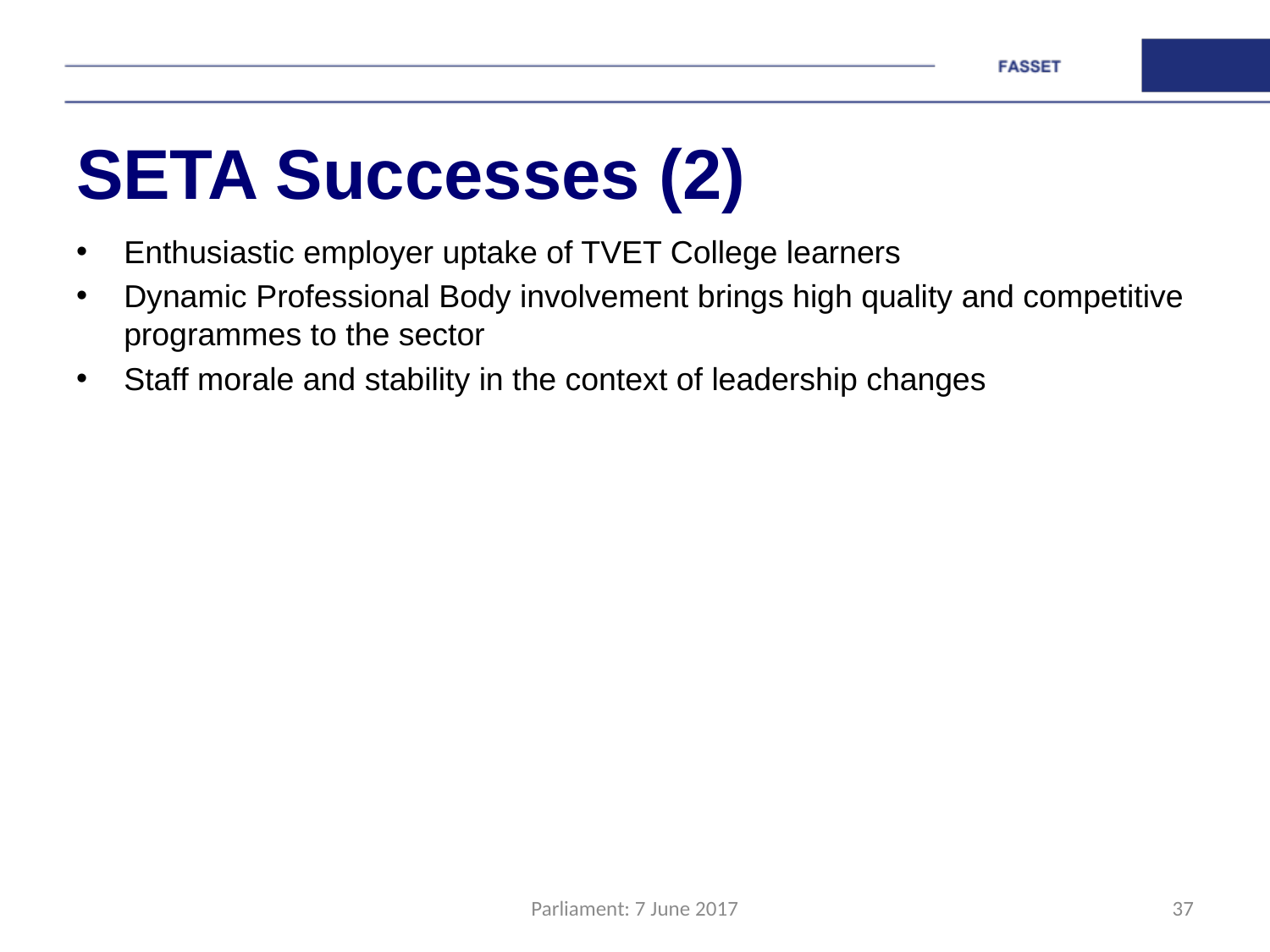

# SETA Successes (2)
Enthusiastic employer uptake of TVET College learners
Dynamic Professional Body involvement brings high quality and competitive programmes to the sector
Staff morale and stability in the context of leadership changes

Parliament: 7 June 2017
37